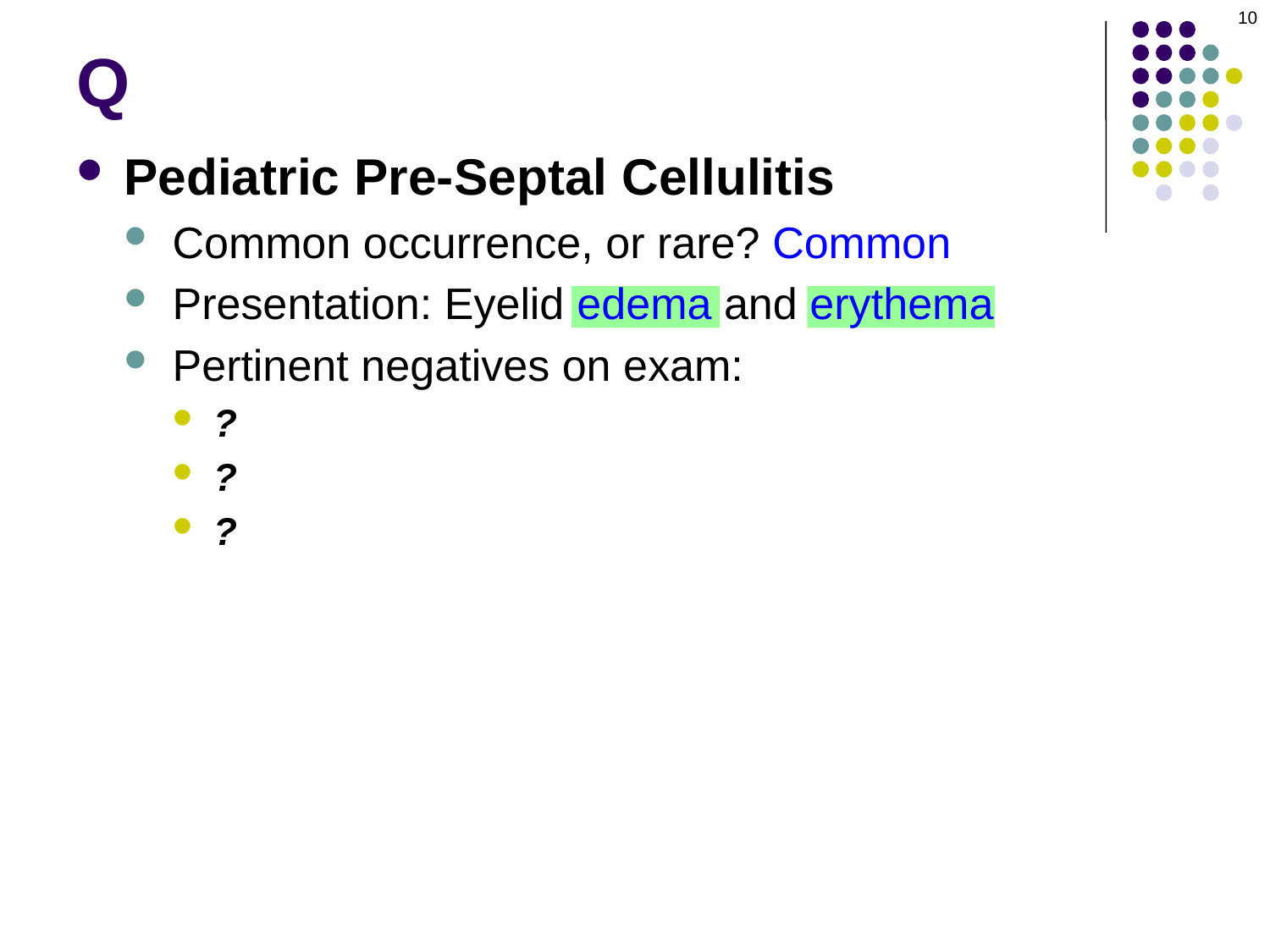

10
# Q
Pediatric Pre-Septal Cellulitis
Common occurrence, or rare? Common
Presentation: Eyelid edema and erythema
Pertinent negatives on exam:
?
?
?